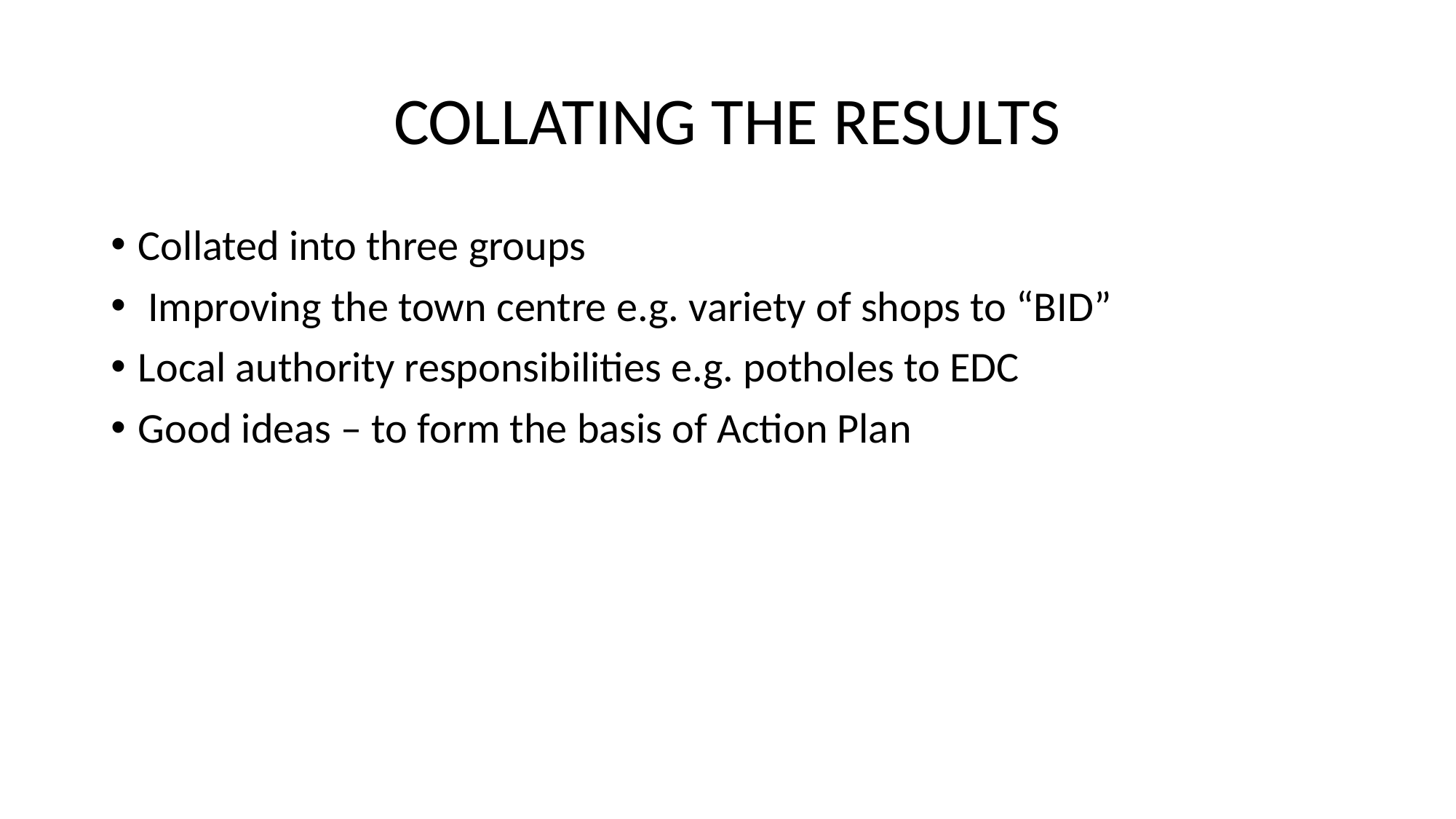

# COLLATING THE RESULTS
Collated into three groups
 Improving the town centre e.g. variety of shops to “BID”
Local authority responsibilities e.g. potholes to EDC
Good ideas – to form the basis of Action Plan